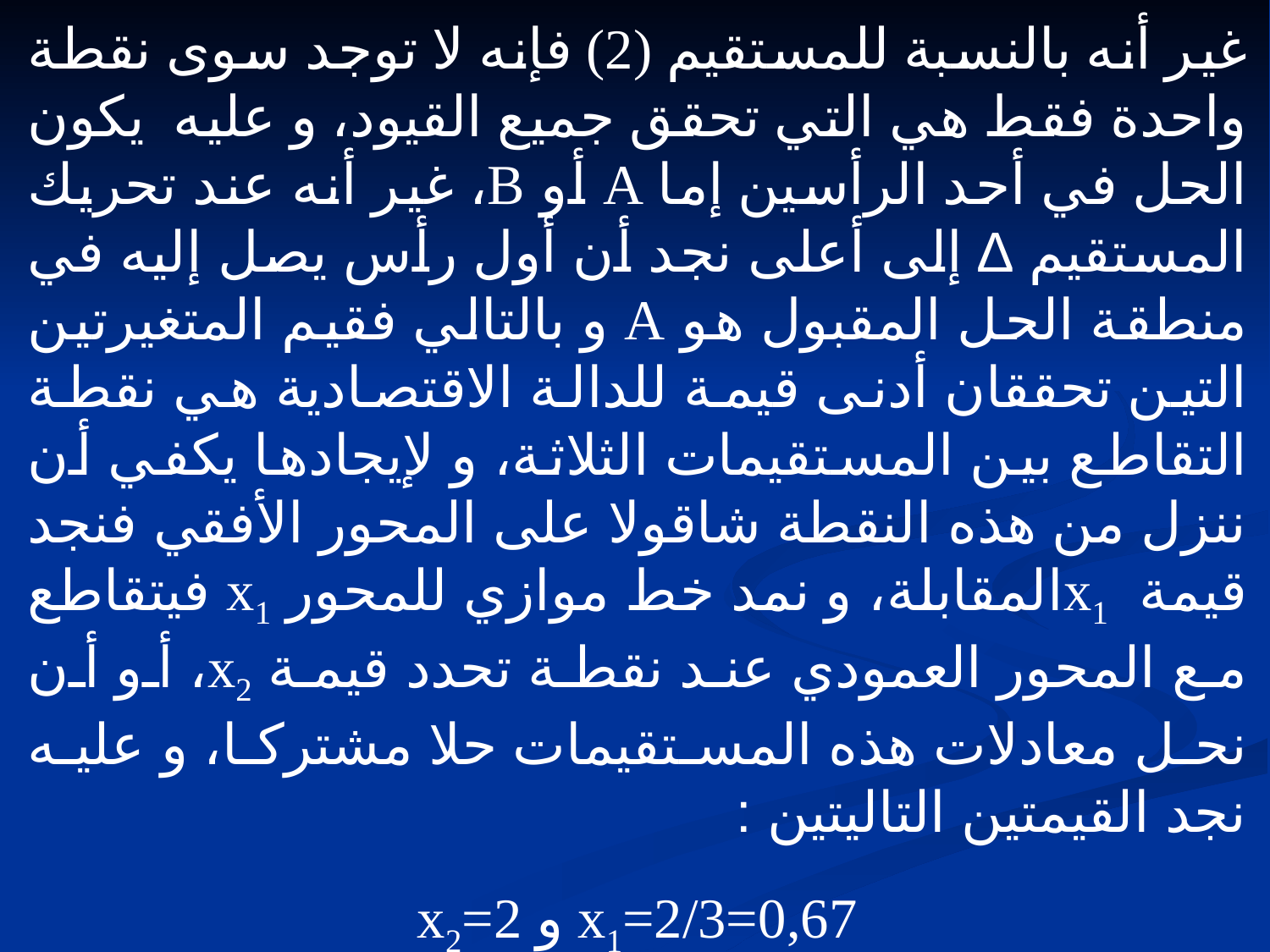

غير أنه بالنسبة للمستقيم (2) فإنه لا توجد سوى نقطة واحدة فقط هي التي تحقق جميع القيود، و عليه  يكون الحل في أحد الرأسين إما A أو B، غير أنه عند تحريك المستقيم ∆ إلى أعلى نجد أن أول رأس يصل إليه في منطقة الحل المقبول هو A و بالتالي فقيم المتغيرتين التين تحققان أدنى قيمة للدالة الاقتصادية هي نقطة التقاطع بين المستقيمات الثلاثة، و لإيجادها يكفي أن ننزل من هذه النقطة شاقولا على المحور الأفقي فنجد قيمة  x1المقابلة، و نمد خط موازي للمحور x1 فيتقاطع مع المحور العمودي عند نقطة تحدد قيمة x2، أو أن نحل معادلات هذه المستقيمات حلا مشتركا، و عليه نجد القيمتين التاليتين :
x1=2/3=0,67 و x2=2
و هما قيمتان تجعلان الدالة الاقتصادية في أدنى قيمة لها، و في نفس الوقت تجعلان كل القيود محققة، حيث نجد القيمة العظمى للدالة الاقتصادية و هي :